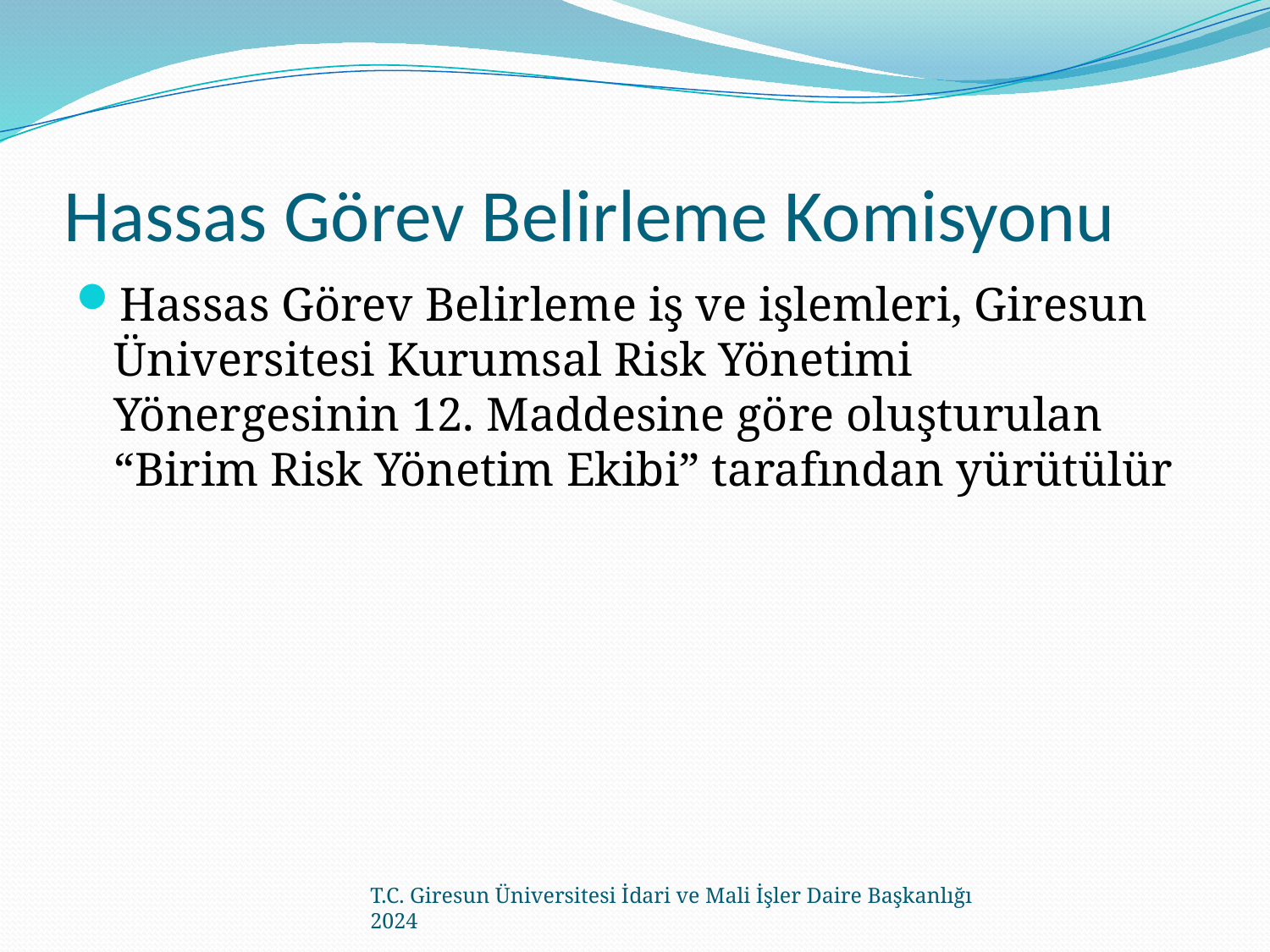

# Hassas Görev Belirleme Komisyonu
Hassas Görev Belirleme iş ve işlemleri, Giresun Üniversitesi Kurumsal Risk Yönetimi Yönergesinin 12. Maddesine göre oluşturulan “Birim Risk Yönetim Ekibi” tarafından yürütülür
T.C. Giresun Üniversitesi İdari ve Mali İşler Daire Başkanlığı 2024